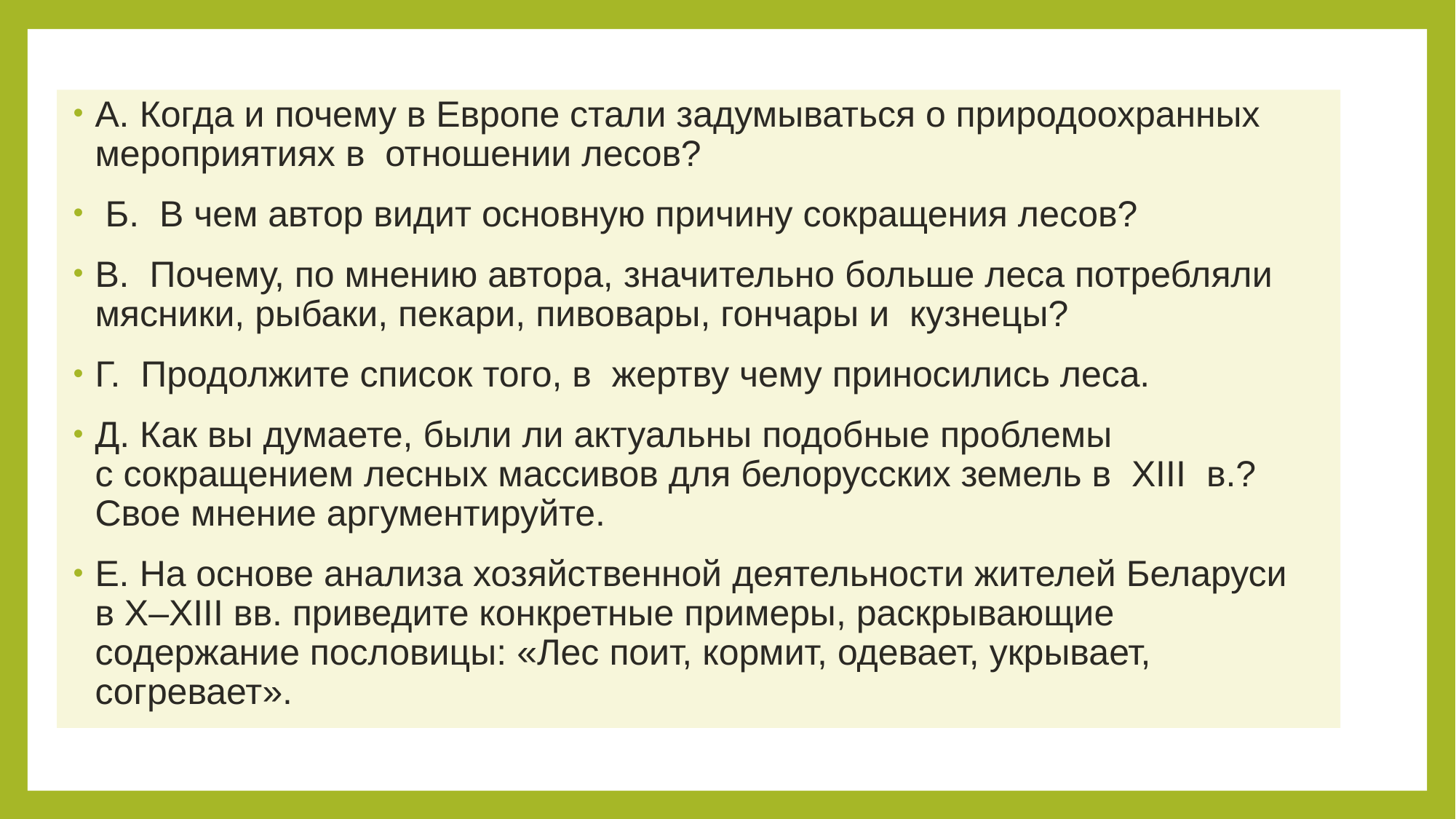

А. Когда и почему в Европе стали задумываться о природоохранных мероприятиях в  отношении лесов?
 Б.  В чем автор видит основную причину сокращения лесов?
В.  Почему, по мнению автора, значительно больше леса потребляли мясники, рыбаки, пекари, пивовары, гончары и  кузнецы?
Г.  Продолжите список того, в  жертву чему приносились леса.
Д. Как вы думаете, были ли актуальны подобные проблемы с сокращением лесных массивов для белорусских земель в  XIII  в.? Свое мнение аргументируйте.
Е. На основе анализа хозяйственной деятельности жителей Беларуси в X–XIII вв. приведите конкретные примеры, раскрывающие содержание пословицы: «Лес поит, кормит, одевает, укрывает, согревает».